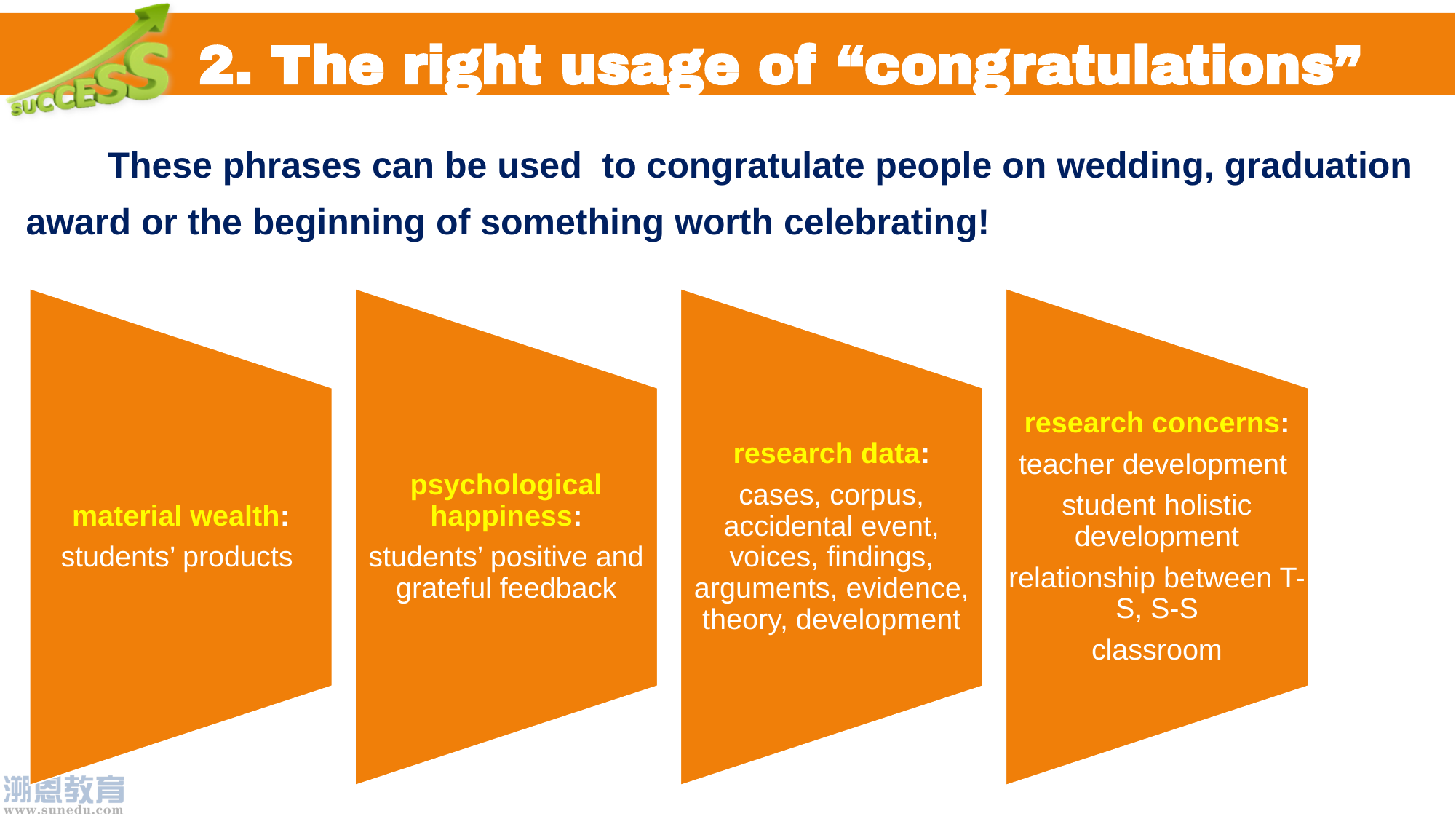

# 2. The right usage of “congratulations”
        These phrases can be used  to congratulate people on wedding, graduation award or the beginning of something worth celebrating!
material wealth:
students’ products
psychological happiness:
students’ positive and grateful feedback
research data:
cases, corpus, accidental event, voices, findings, arguments, evidence, theory, development
research concerns:
teacher development
student holistic development
relationship between T-S, S-S
classroom
8